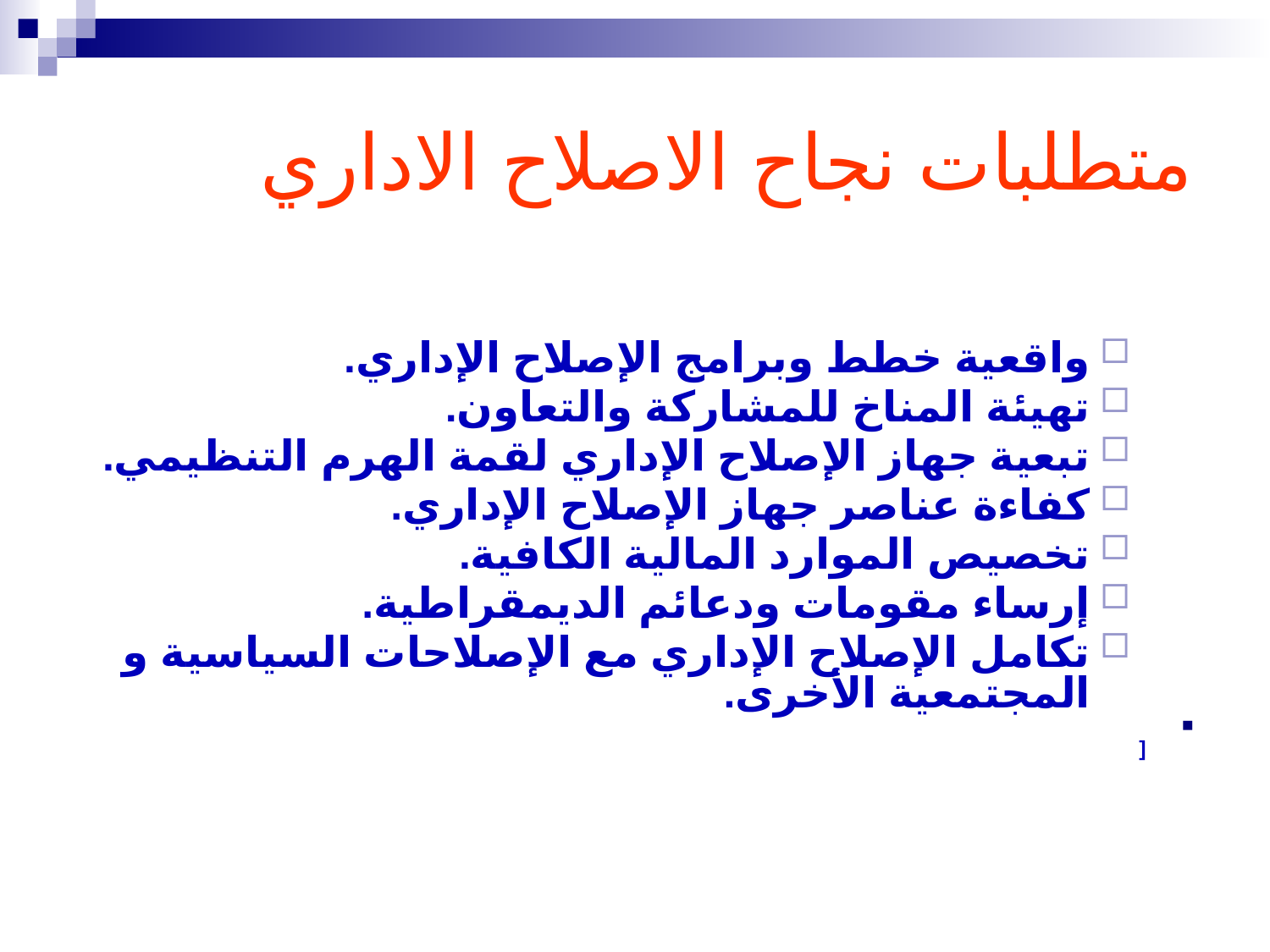

# متطلبات نجاح الاصلاح الاداري

واقعية خطط وبرامج الإصلاح الإداري.
تهيئة المناخ للمشاركة والتعاون.
تبعية جهاز الإصلاح الإداري لقمة الهرم التنظيمي.
كفاءة عناصر جهاز الإصلاح الإداري.
تخصيص الموارد المالية الكافية.
إرساء مقومات ودعائم الديمقراطية.
تكامل الإصلاح الإداري مع الإصلاحات السياسية و المجتمعية الأخرى.
[